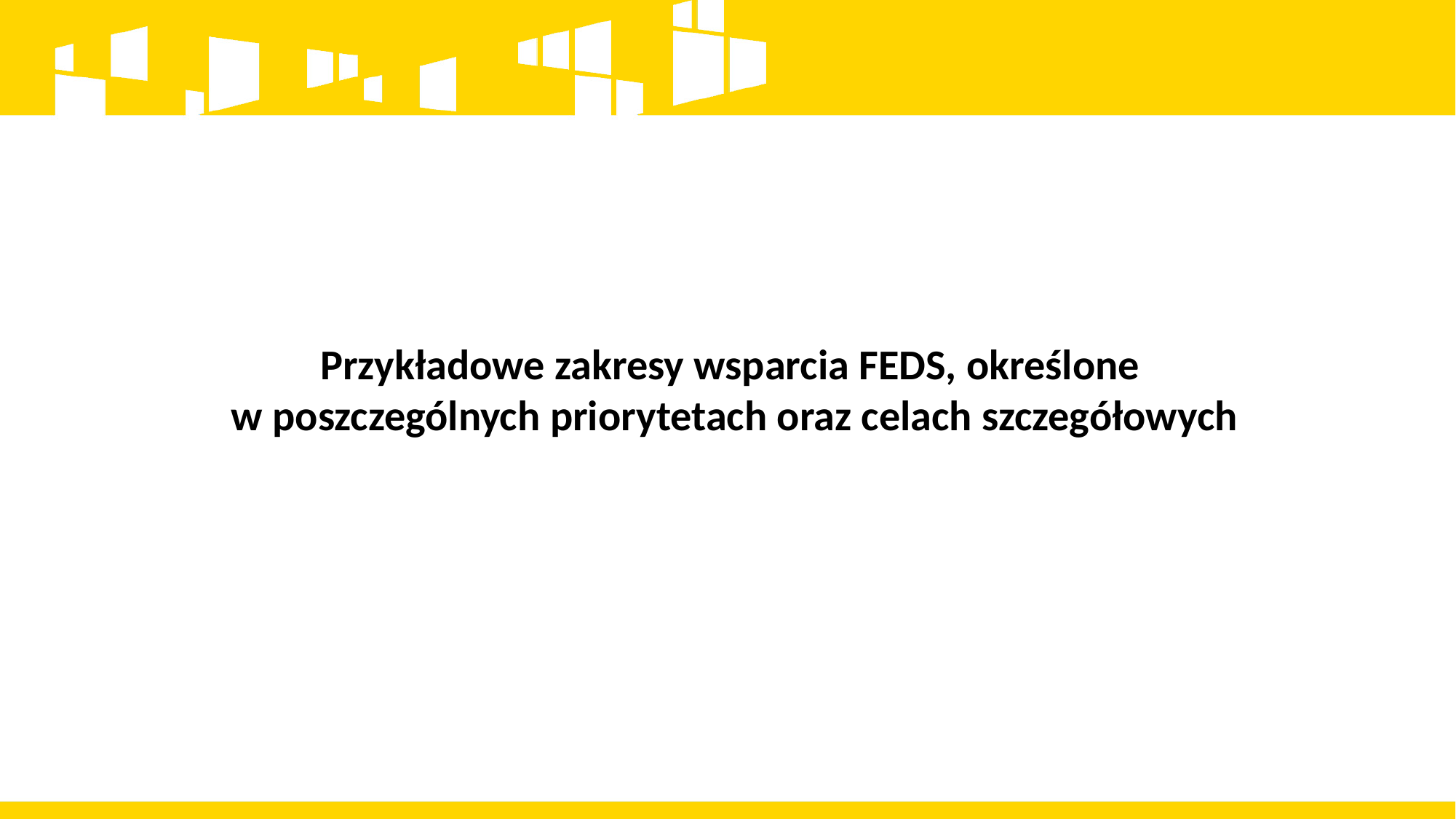

Przykładowe zakresy wsparcia FEDS, określone
w poszczególnych priorytetach oraz celach szczegółowych